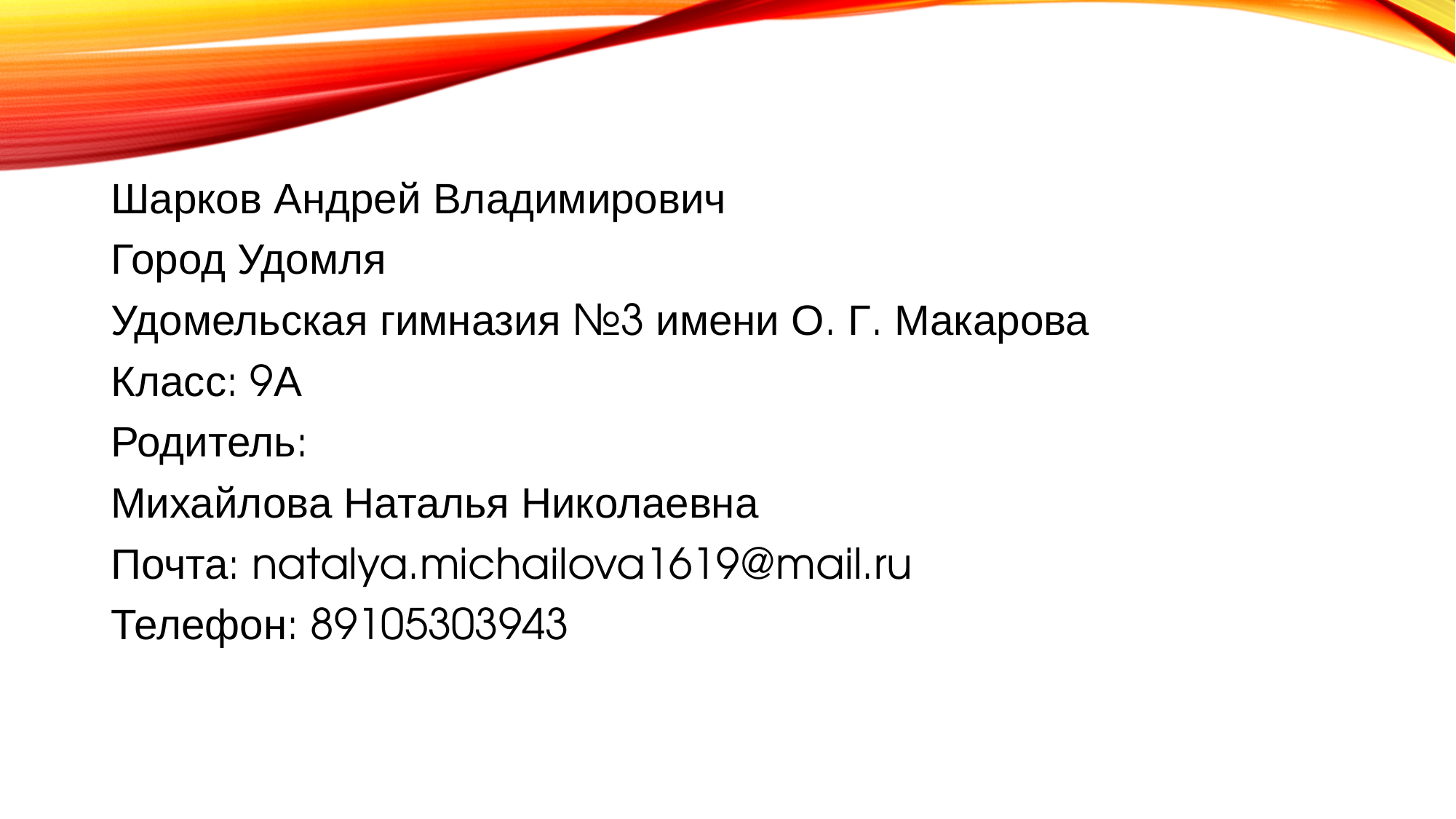

Шарков Андрей Владимирович
Город Удомля
Удомельская гимназия №3 имени О. Г. Макарова
Класс: 9А
Родитель:
Михайлова Наталья Николаевна
Почта: natalya.michailova1619@mail.ru
Телефон: 89105303943